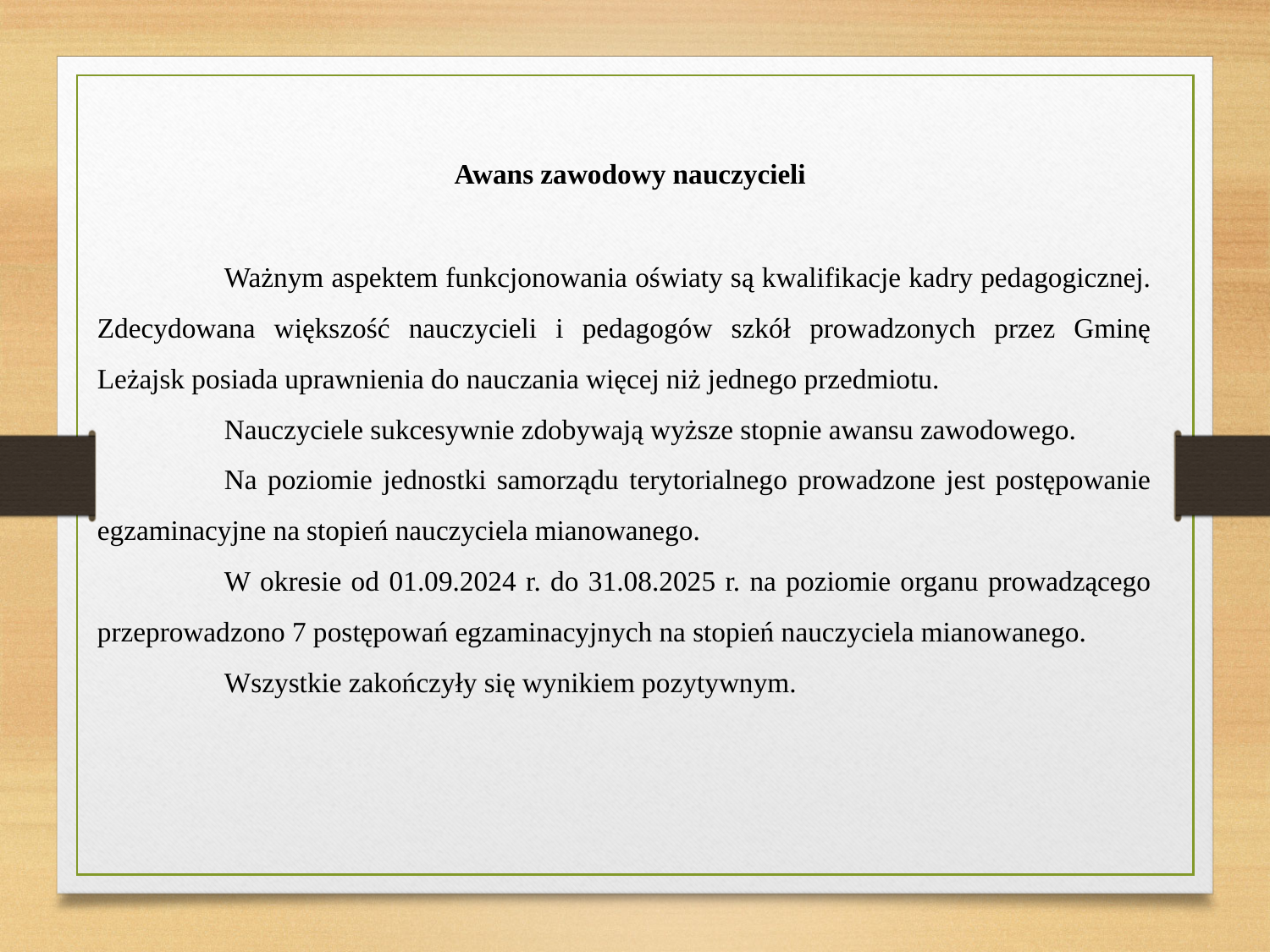

Awans zawodowy nauczycieli

	Ważnym aspektem funkcjonowania oświaty są kwalifikacje kadry pedagogicznej. Zdecydowana większość nauczycieli i pedagogów szkół prowadzonych przez Gminę Leżajsk posiada uprawnienia do nauczania więcej niż jednego przedmiotu.
	Nauczyciele sukcesywnie zdobywają wyższe stopnie awansu zawodowego.
	Na poziomie jednostki samorządu terytorialnego prowadzone jest postępowanie egzaminacyjne na stopień nauczyciela mianowanego.
	W okresie od 01.09.2024 r. do 31.08.2025 r. na poziomie organu prowadzącego przeprowadzono 7 postępowań egzaminacyjnych na stopień nauczyciela mianowanego.
	Wszystkie zakończyły się wynikiem pozytywnym.